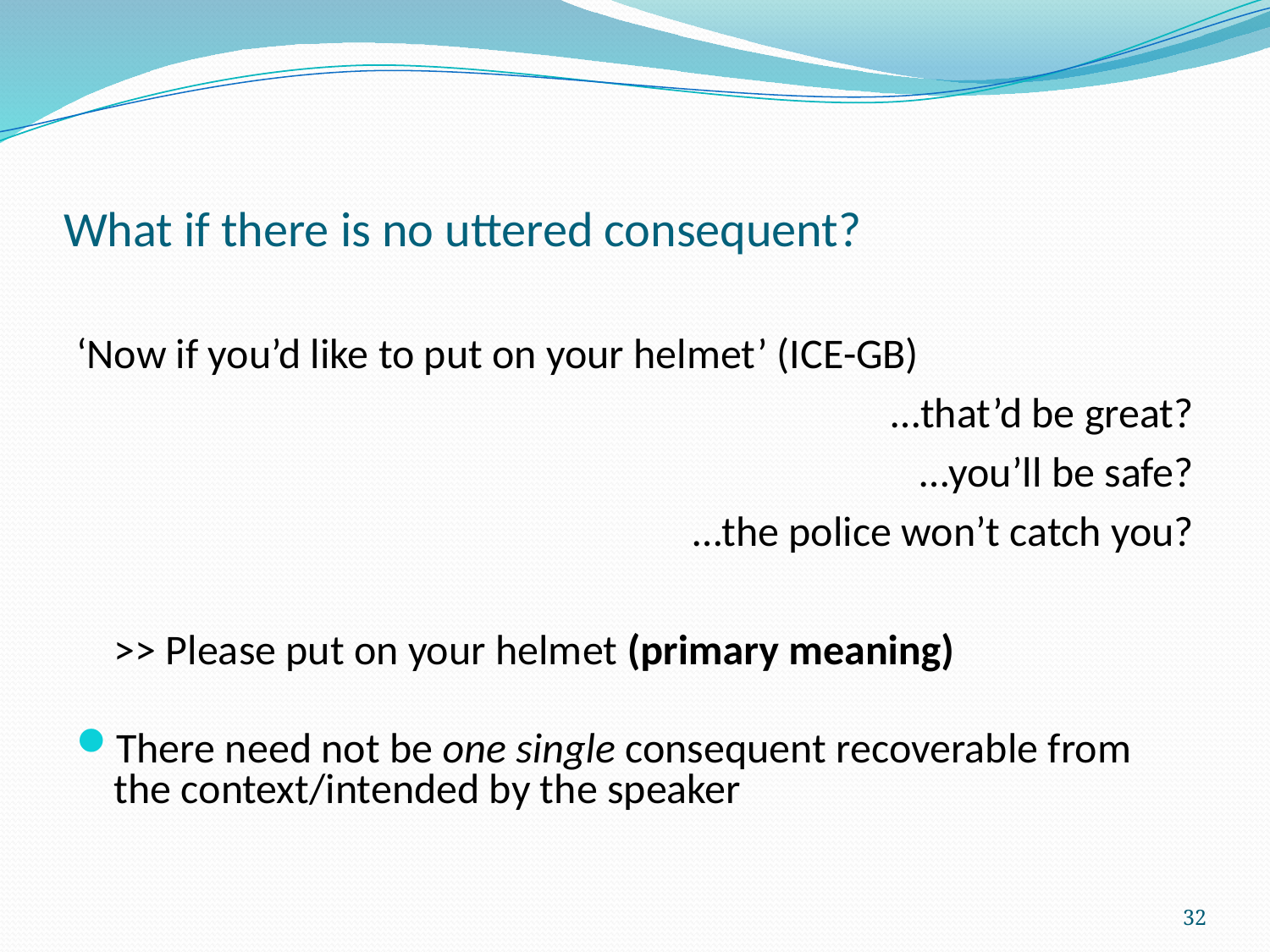

What if there is no uttered consequent?

‘Now if you’d like to put on your helmet’ (ICE-GB)
…that’d be great?
…you’ll be safe?
…the police won’t catch you?

	>> Please put on your helmet (primary meaning)

There need not be one single consequent recoverable from the context/intended by the speaker
32